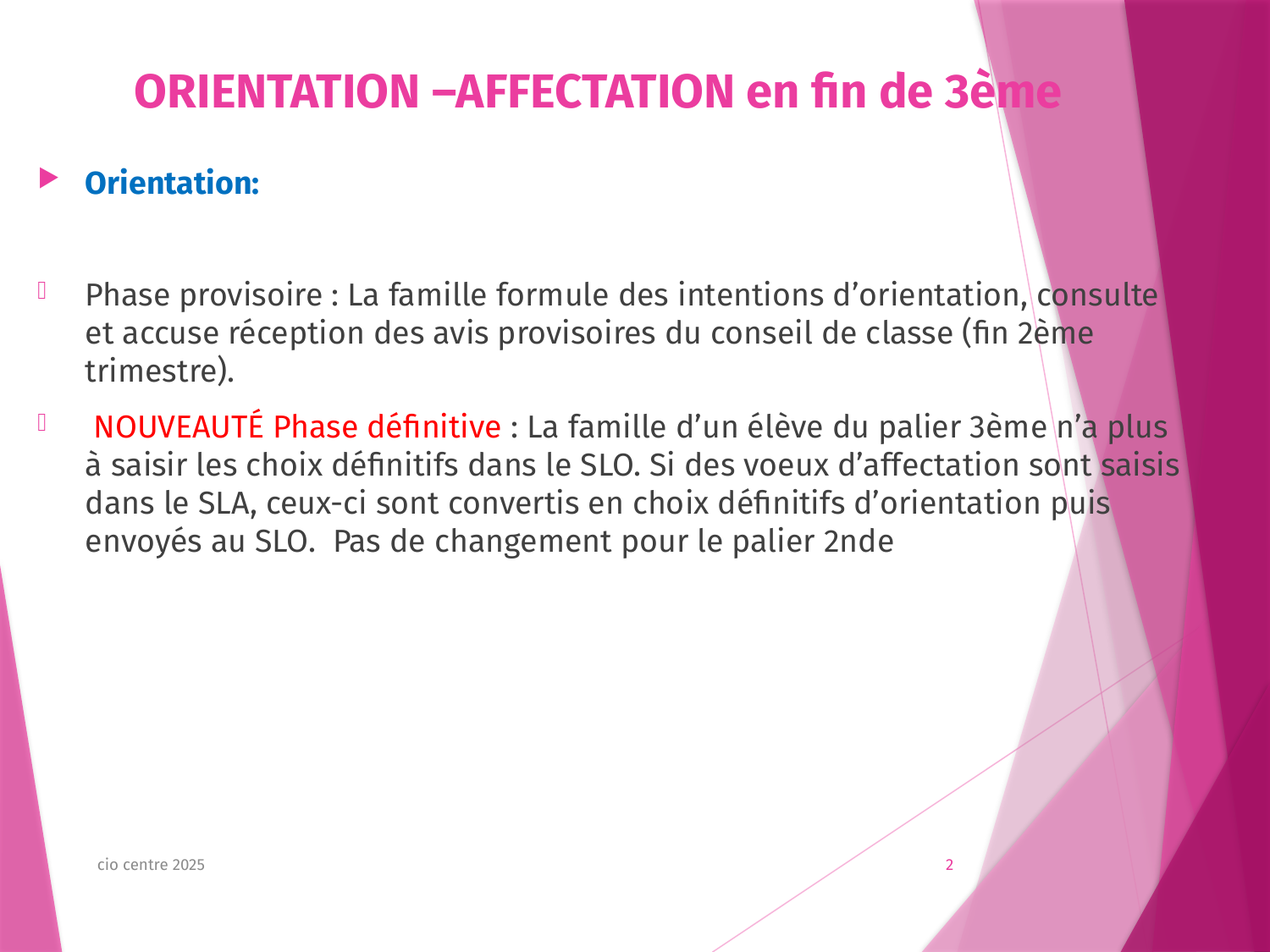

# ORIENTATION –AFFECTATION en fin de 3ème
Orientation:

Phase provisoire : La famille formule des intentions d’orientation, consulte et accuse réception des avis provisoires du conseil de classe (fin 2ème trimestre).
 NOUVEAUTÉ Phase définitive : La famille d’un élève du palier 3ème n’a plus à saisir les choix définitifs dans le SLO. Si des voeux d’affectation sont saisis dans le SLA, ceux-ci sont convertis en choix définitifs d’orientation puis envoyés au SLO.  Pas de changement pour le palier 2nde
cio centre 2025
2